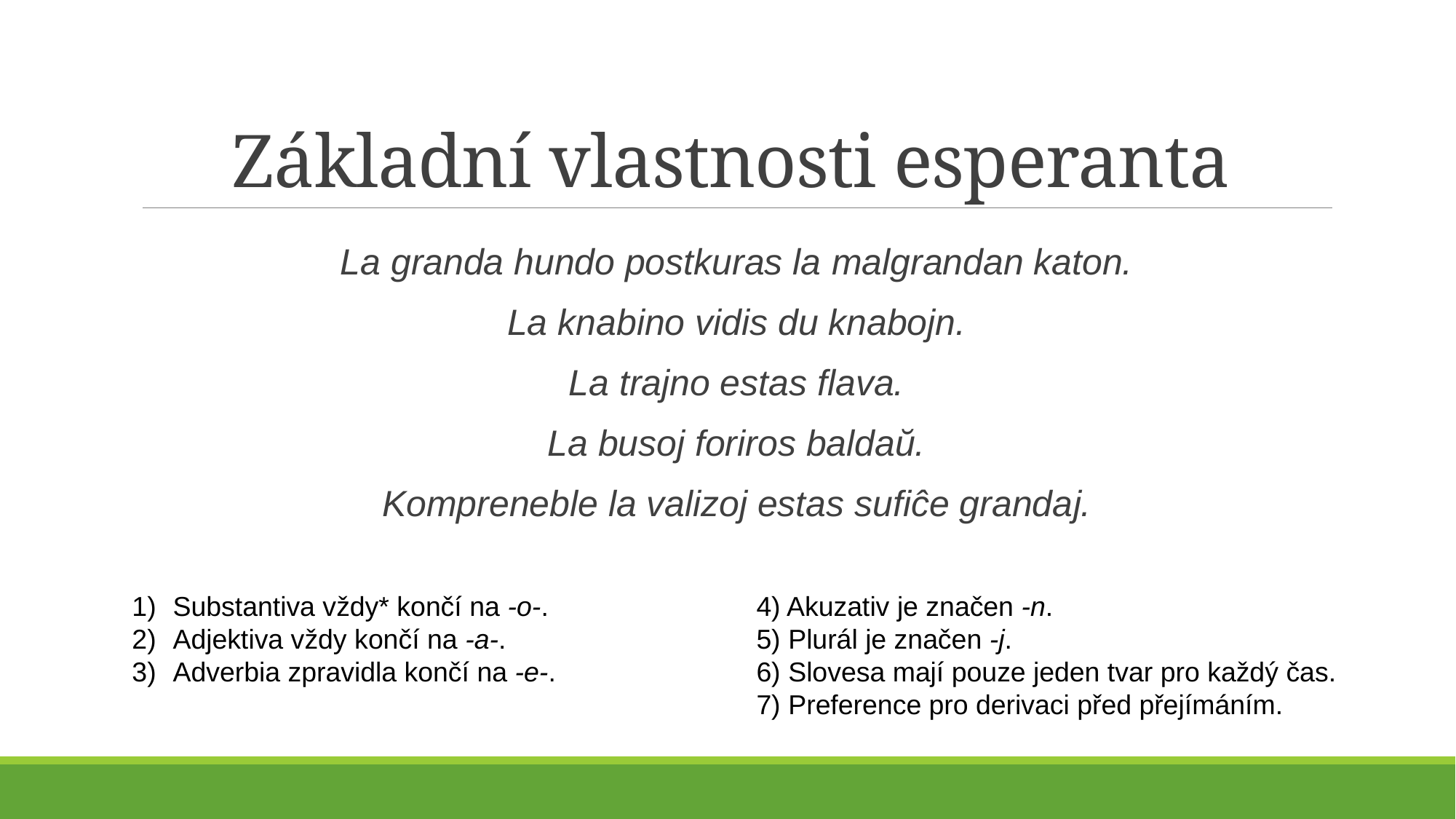

# Základní vlastnosti esperanta
La granda hundo postkuras la malgrandan katon.
La knabino vidis du knabojn.
La trajno estas flava.
La busoj foriros baldaŭ.
Kompreneble la valizoj estas sufiĉe grandaj.

Substantiva vždy* končí na -o-.
Adjektiva vždy končí na -a-.
Adverbia zpravidla končí na -e-.
4) Akuzativ je značen -n.
5) Plurál je značen -j.
6) Slovesa mají pouze jeden tvar pro každý čas.
7) Preference pro derivaci před přejímáním.